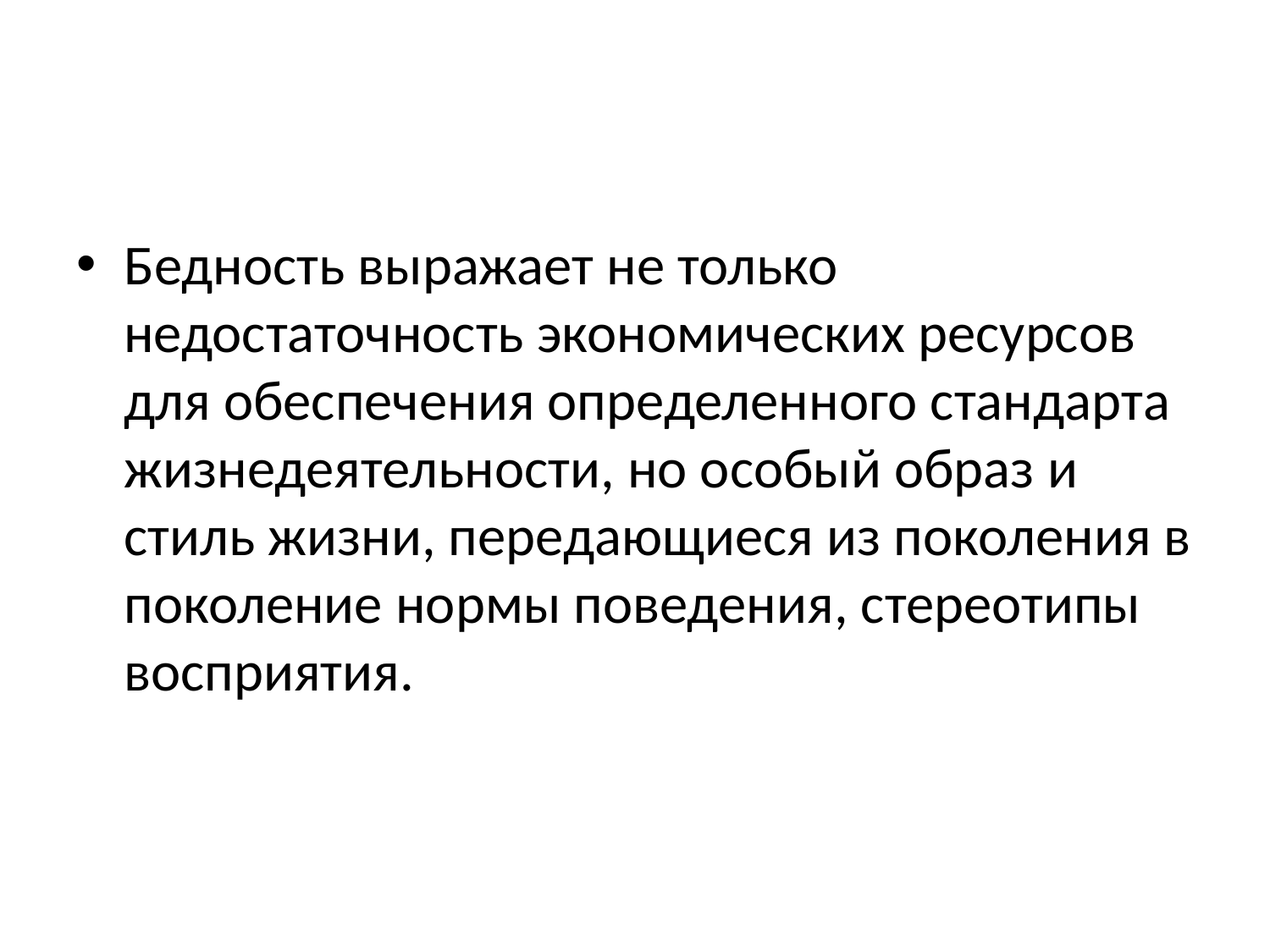

#
Бедность выражает не только недостаточность экономических ресурсов для обеспечения определенного стандарта жизнедеятельности, но особый образ и стиль жизни, передающиеся из поколения в поколение нормы поведения, стереотипы восприятия.